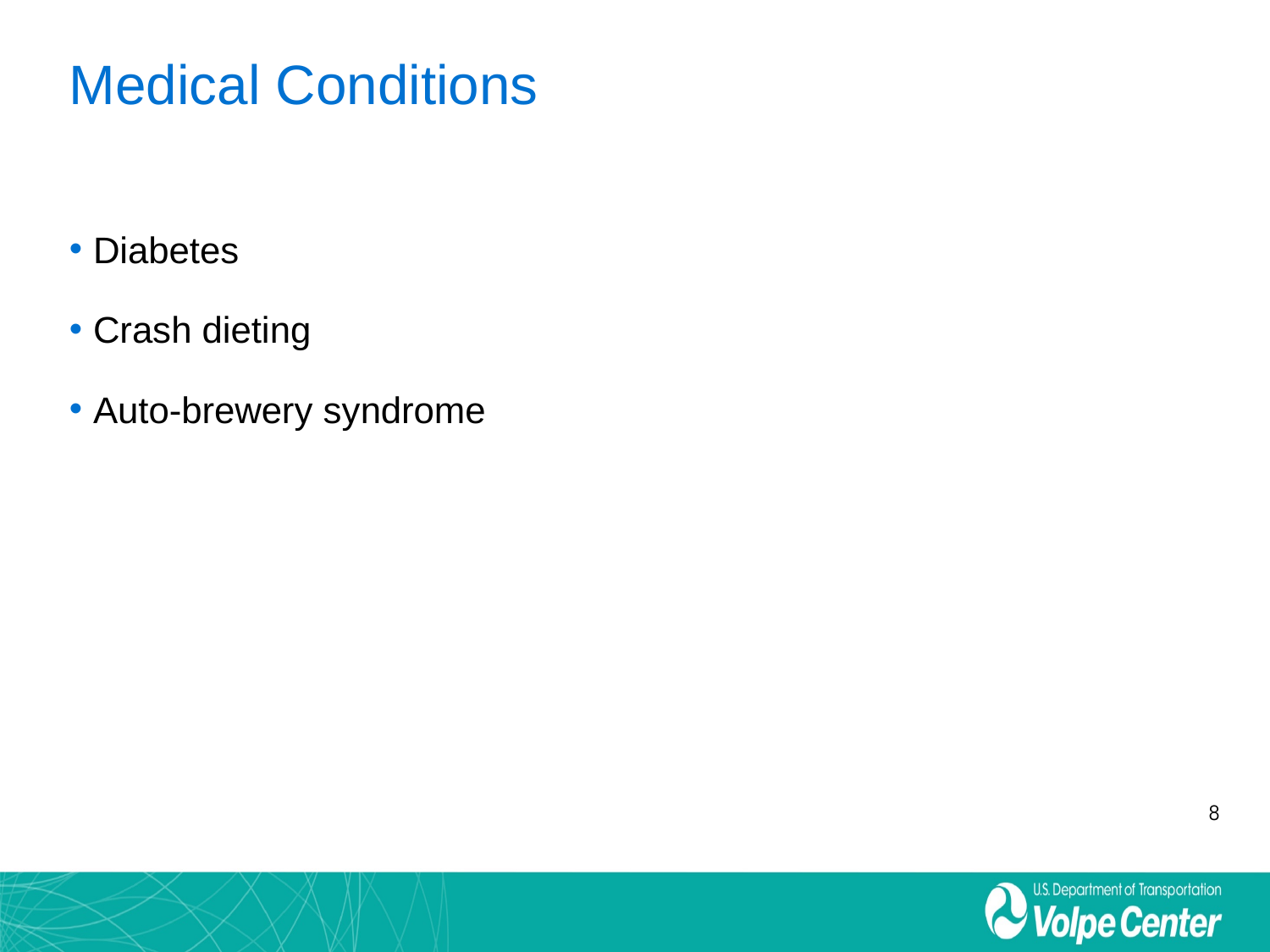

# Medical Conditions
Diabetes
Crash dieting
Auto-brewery syndrome

8